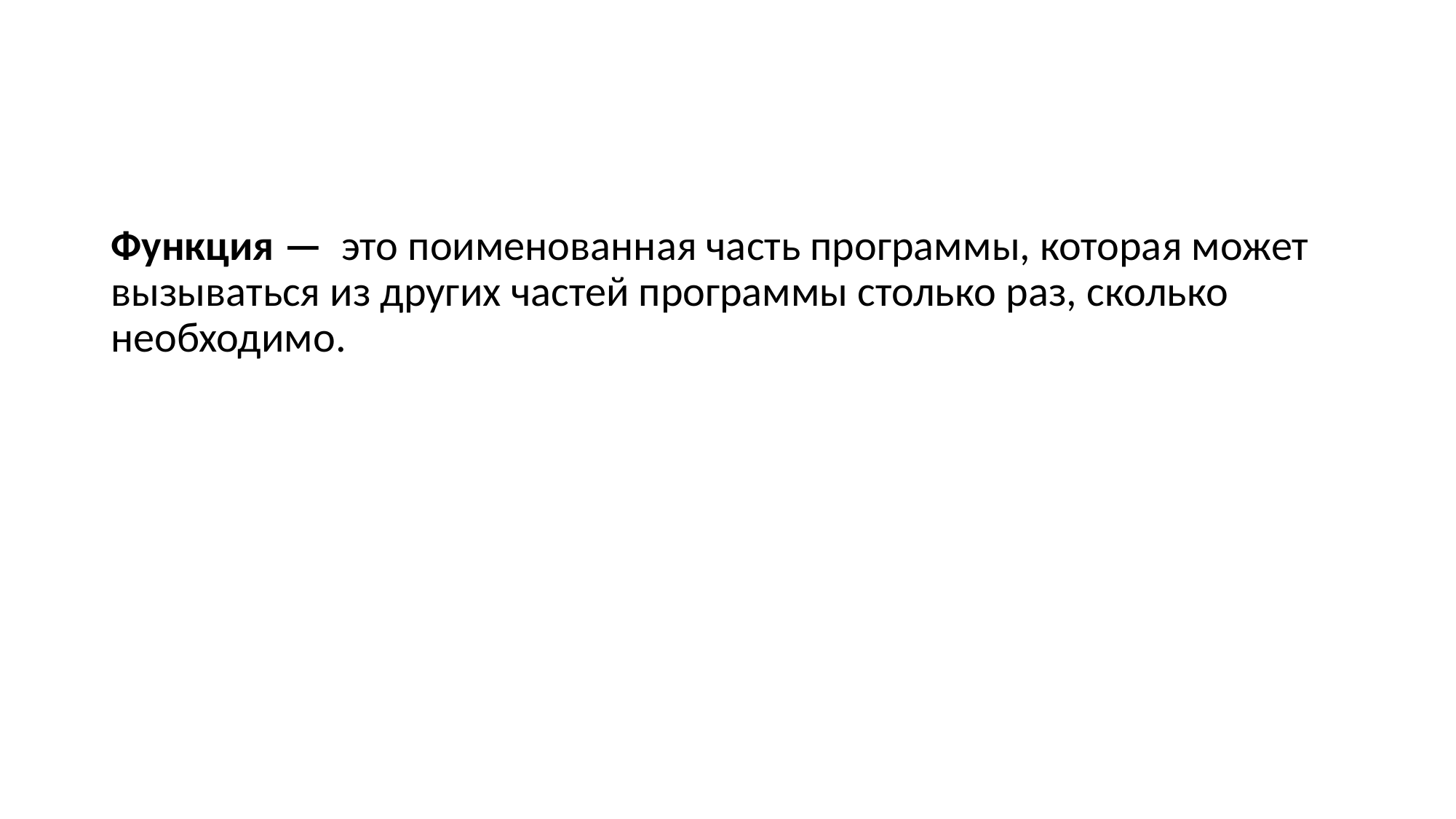

#
Функция —  это поименованная часть программы, которая может вызываться из других частей программы столько раз, сколько необходимо.